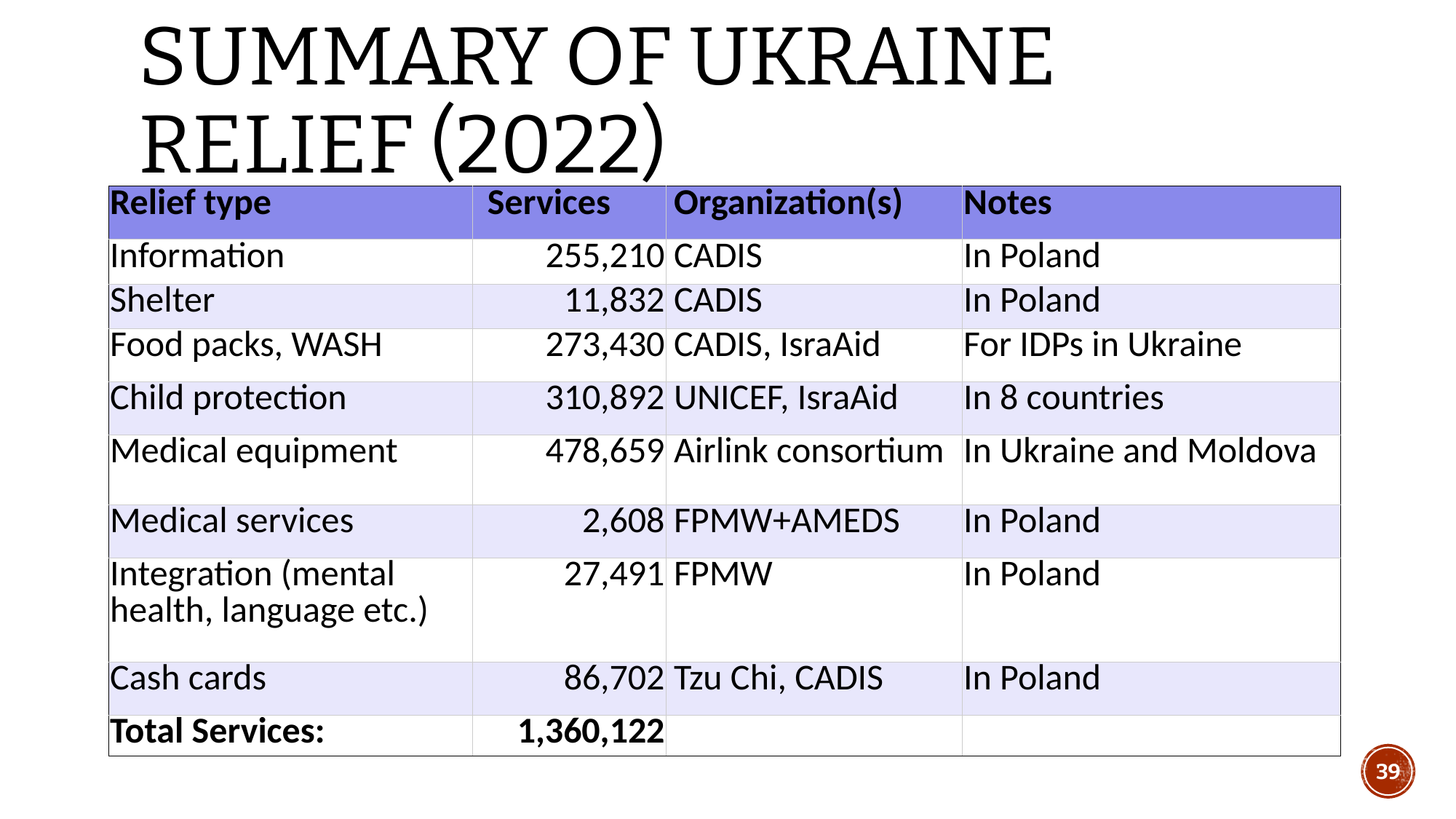

# Summary of Ukraine Relief (2022)
| Relief type | Services | Organization(s) | Notes |
| --- | --- | --- | --- |
| Information | 255,210 | CADIS | In Poland |
| Shelter | 11,832 | CADIS | In Poland |
| Food packs, WASH | 273,430 | CADIS, IsraAid | For IDPs in Ukraine |
| Child protection | 310,892 | UNICEF, IsraAid | In 8 countries |
| Medical equipment | 478,659 | Airlink consortium | In Ukraine and Moldova |
| Medical services | 2,608 | FPMW+AMEDS | In Poland |
| Integration (mental health, language etc.) | 27,491 | FPMW | In Poland |
| Cash cards | 86,702 | Tzu Chi, CADIS | In Poland |
| Total Services: | 1,360,122 |  |  |
39